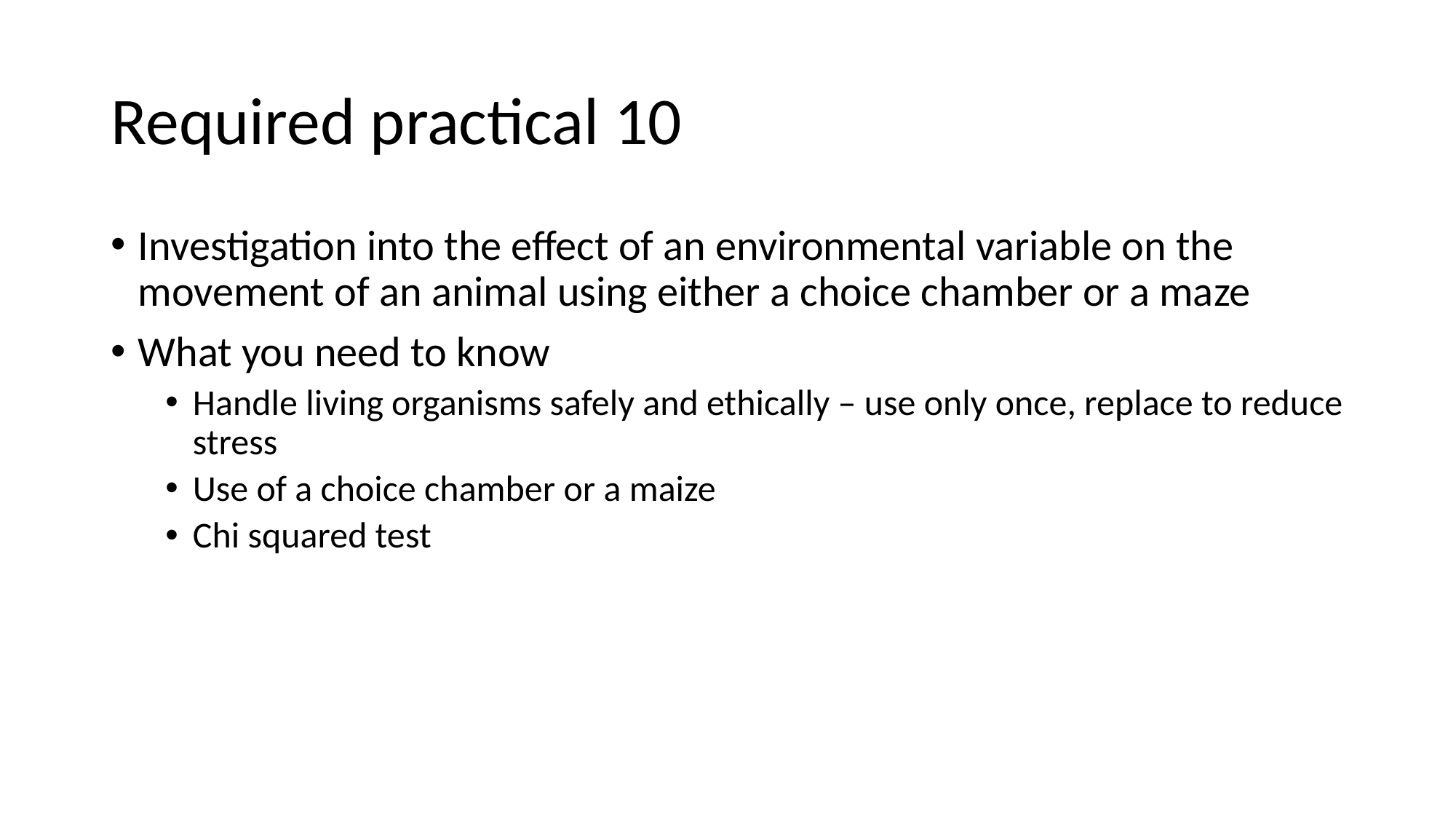

# Required practical 10
Investigation into the effect of an environmental variable on the movement of an animal using either a choice chamber or a maze
What you need to know
Handle living organisms safely and ethically – use only once, replace to reduce stress
Use of a choice chamber or a maize
Chi squared test